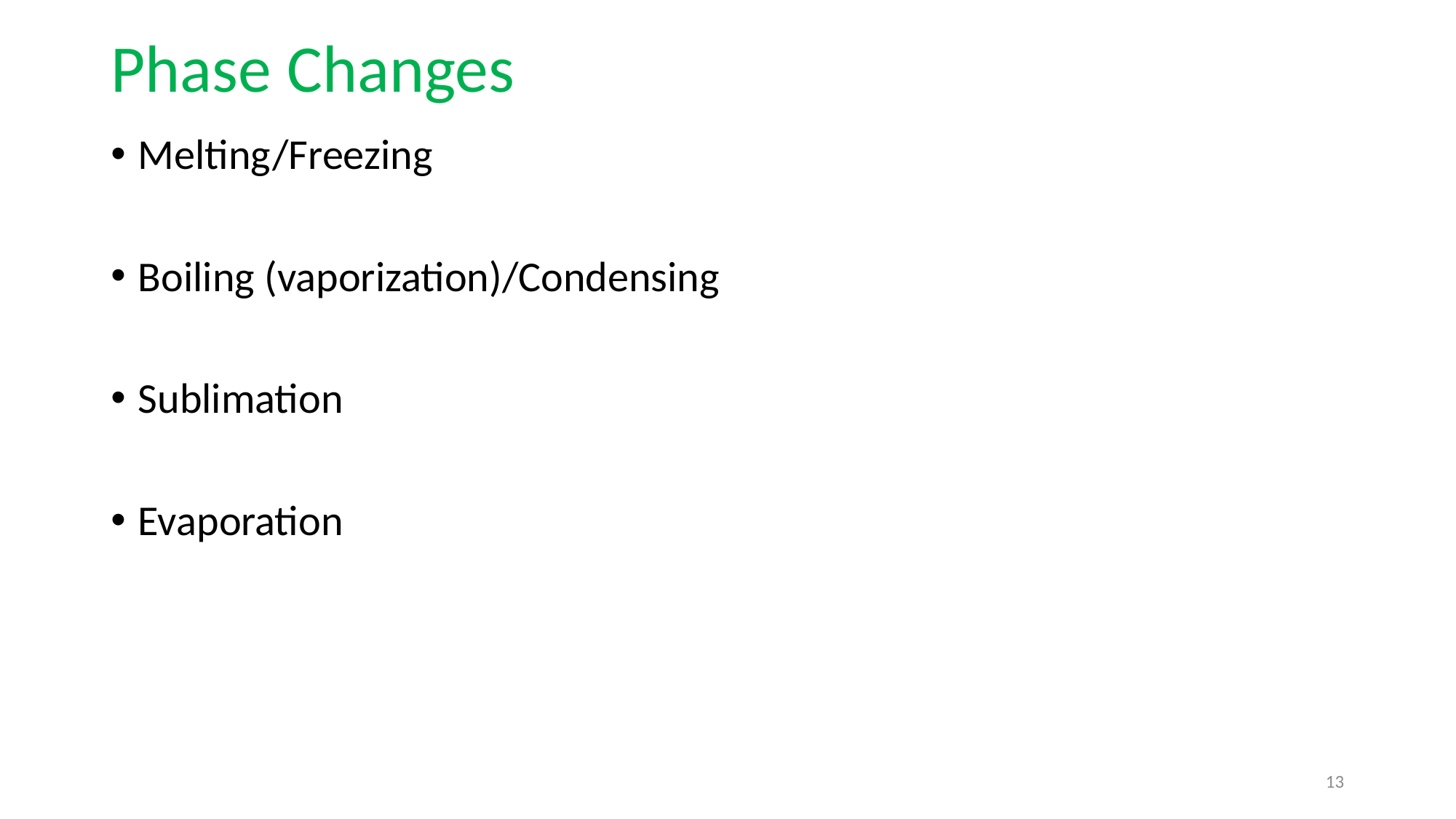

# Phase Changes
Melting/Freezing

Boiling (vaporization)/Condensing

Sublimation

Evaporation
13